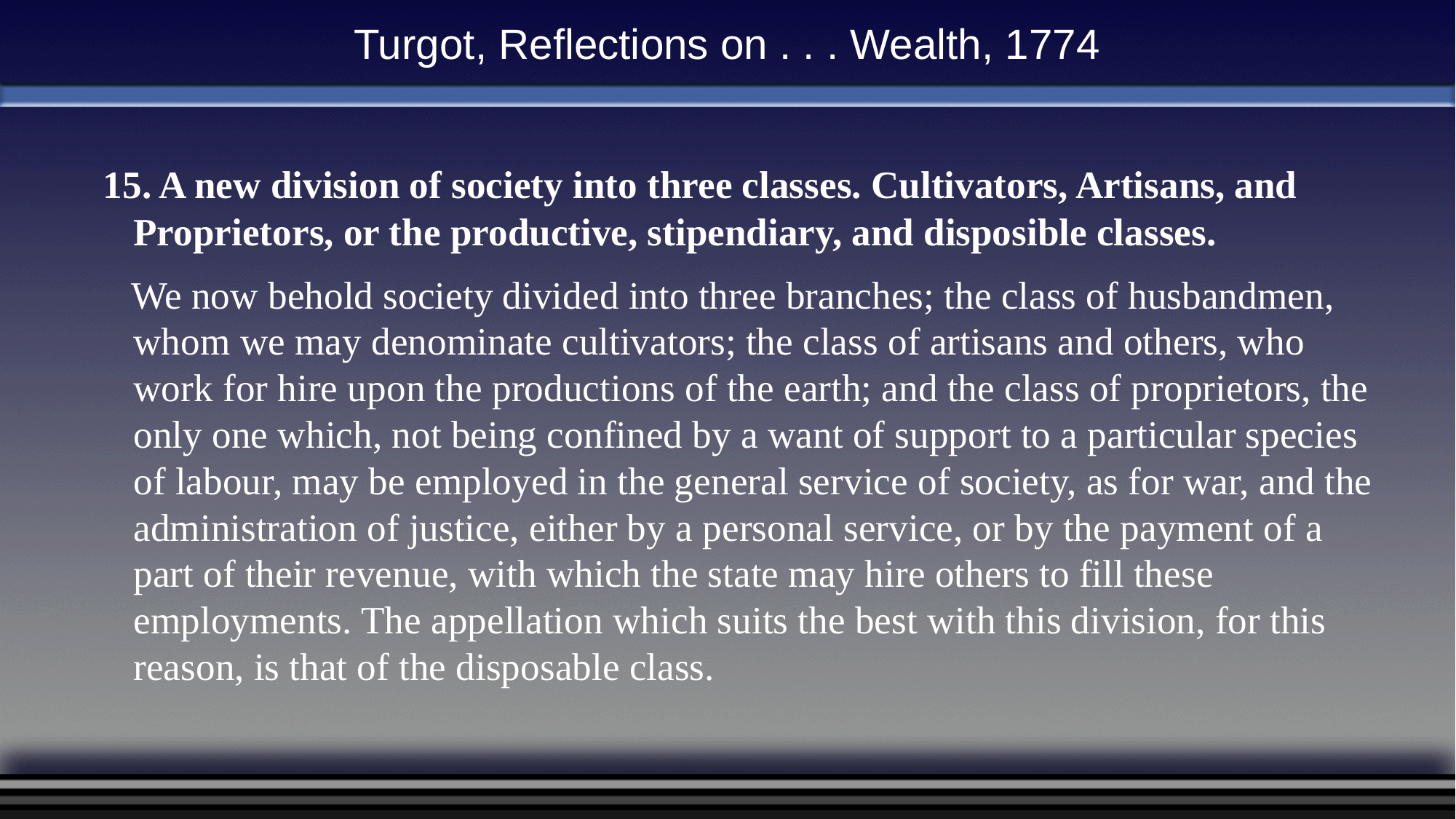

# Turgot, Reflections on . . . Wealth, 1774
 15. A new division of society into three classes. Cultivators, Artisans, and Proprietors, or the productive, stipendiary, and disposible classes.
    We now behold society divided into three branches; the class of husbandmen, whom we may denominate cultivators; the class of artisans and others, who work for hire upon the productions of the earth; and the class of proprietors, the only one which, not being confined by a want of support to a particular species of labour, may be employed in the general service of society, as for war, and the administration of justice, either by a personal service, or by the payment of a part of their revenue, with which the state may hire others to fill these employments. The appellation which suits the best with this division, for this reason, is that of the disposable class.